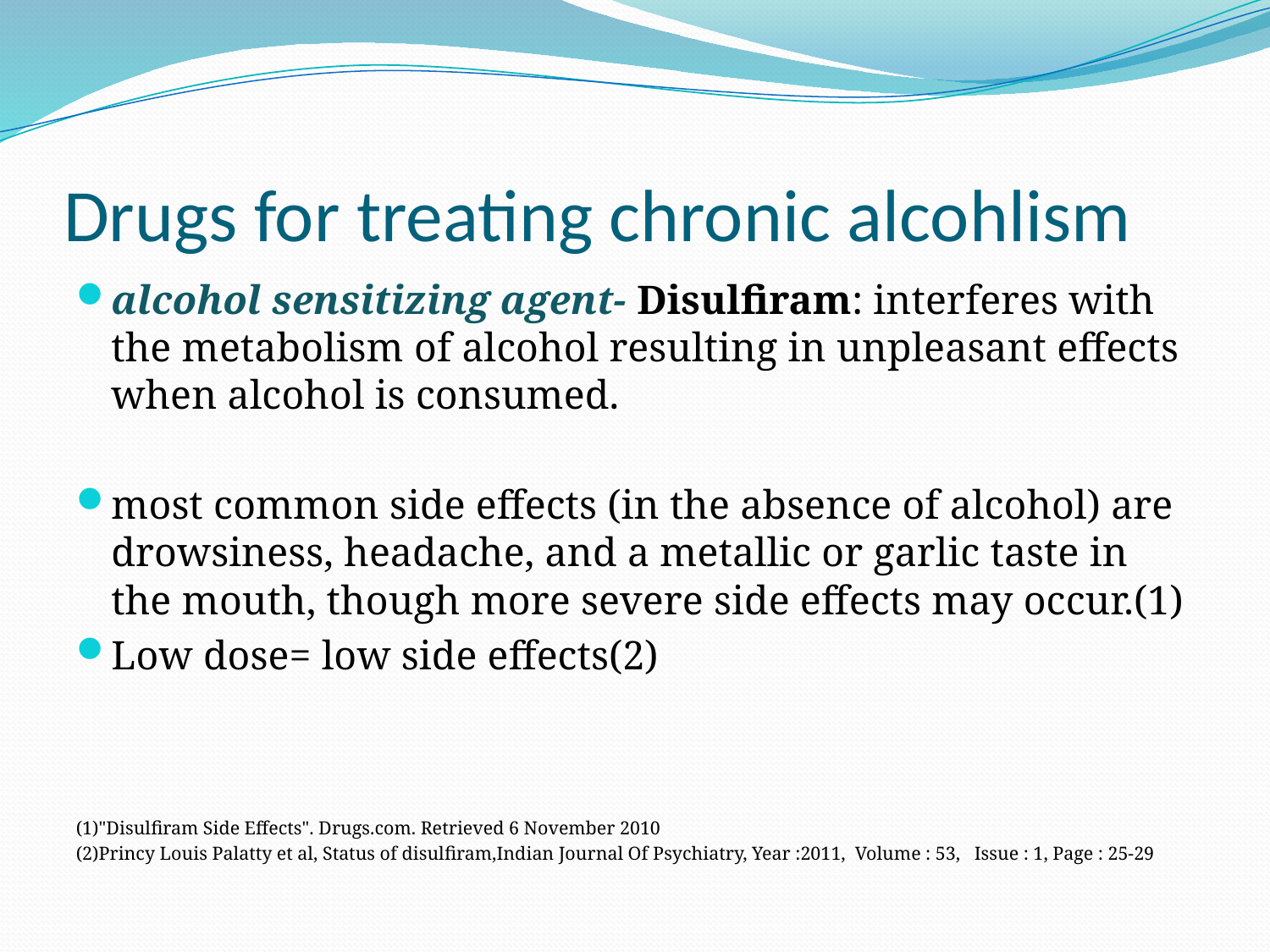

# Drugs for treating chronic alcohlism
alcohol sensitizing agent- Disulfiram: interferes with the metabolism of alcohol resulting in unpleasant effects when alcohol is consumed.

most common side effects (in the absence of alcohol) are drowsiness, headache, and a metallic or garlic taste in the mouth, though more severe side effects may occur.(1)
Low dose= low side effects(2)

(1)"Disulfiram Side Effects". Drugs.com. Retrieved 6 November 2010
(2)Princy Louis Palatty et al, Status of disulfiram,Indian Journal Of Psychiatry, Year :2011,  Volume : 53,   Issue : 1, Page : 25-29